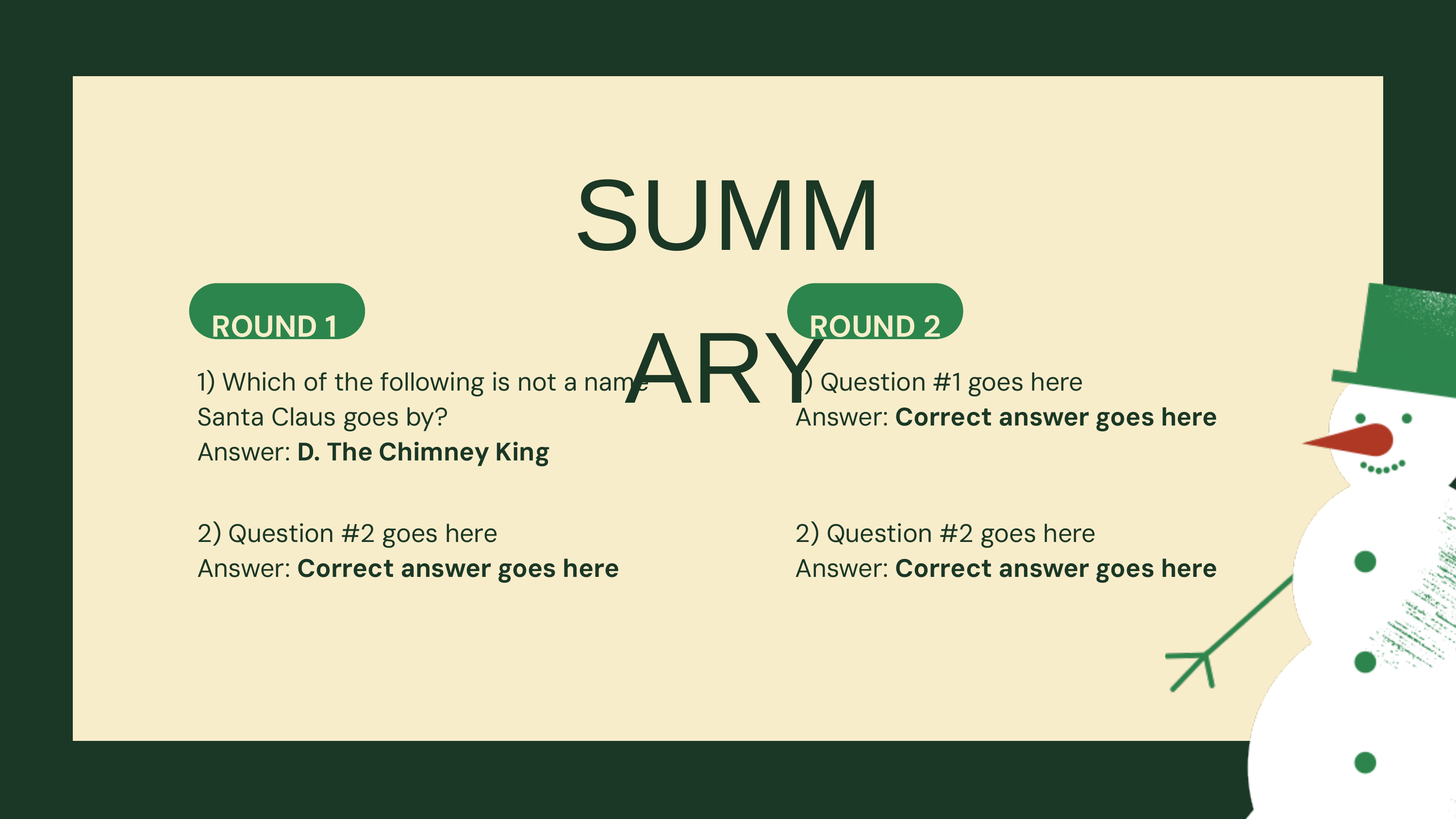

SUMMARY

ROUND 1
ROUND 2
1) Which of the following is not a name Santa Claus goes by?
Answer: D. The Chimney King
1) Question #1 goes here
Answer: Correct answer goes here
2) Question #2 goes here
Answer: Correct answer goes here
2) Question #2 goes here
Answer: Correct answer goes here